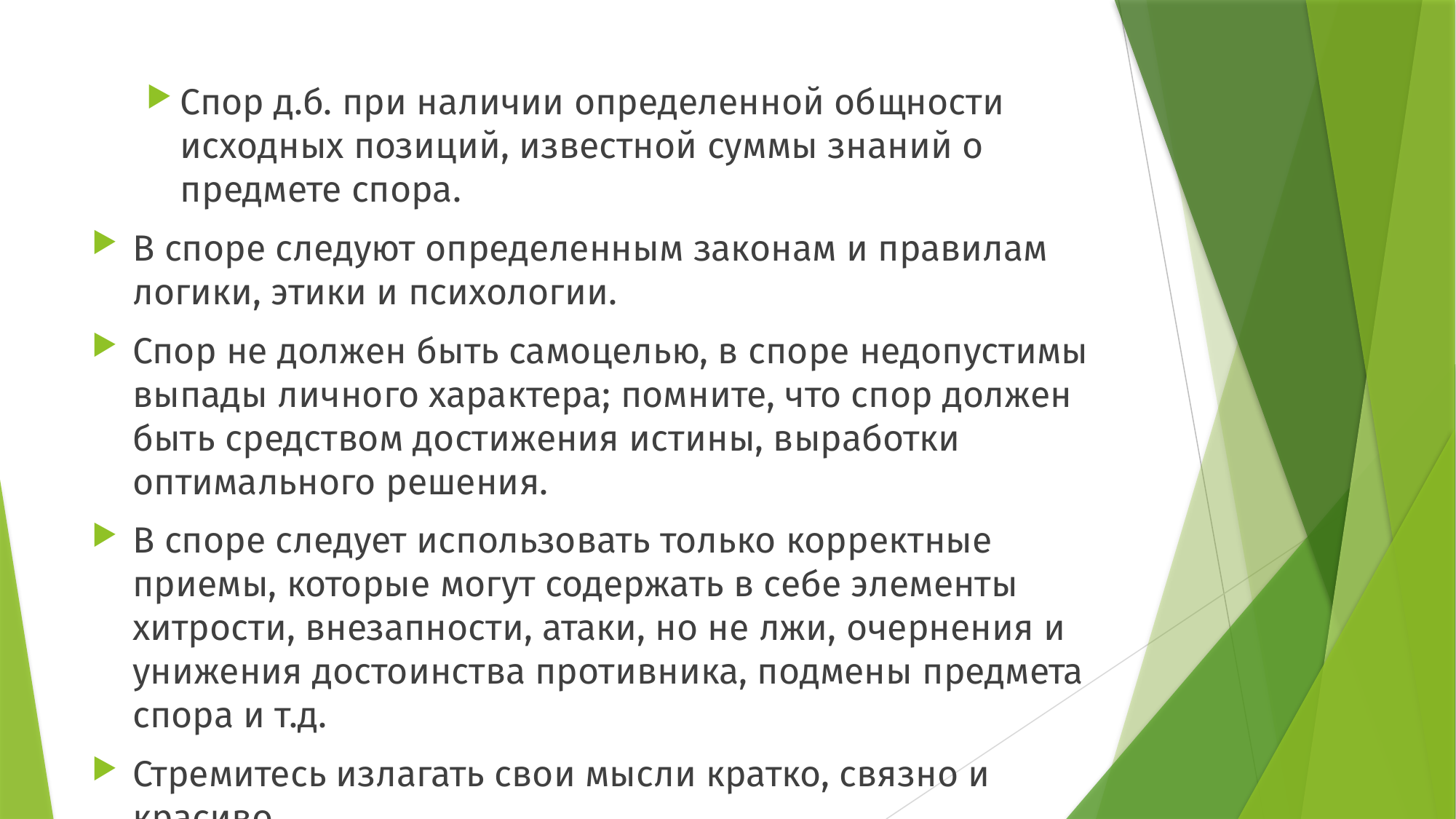

#
Спор д.б. при наличии определенной общности исходных позиций, известной суммы знаний о предмете спора.
В споре следуют определенным законам и правилам логики, этики и психологии.
Спор не должен быть самоцелью, в споре недопустимы выпады личного характера; помните, что спор должен быть средством достижения истины, выработки оптимального решения.
В споре следует использовать только корректные приемы, которые могут содержать в себе элементы хитрости, внезапности, атаки, но не лжи, очернения и унижения достоинства противника, подмены предмета спора и т.д.
Стремитесь излагать свои мысли кратко, связно и красиво.